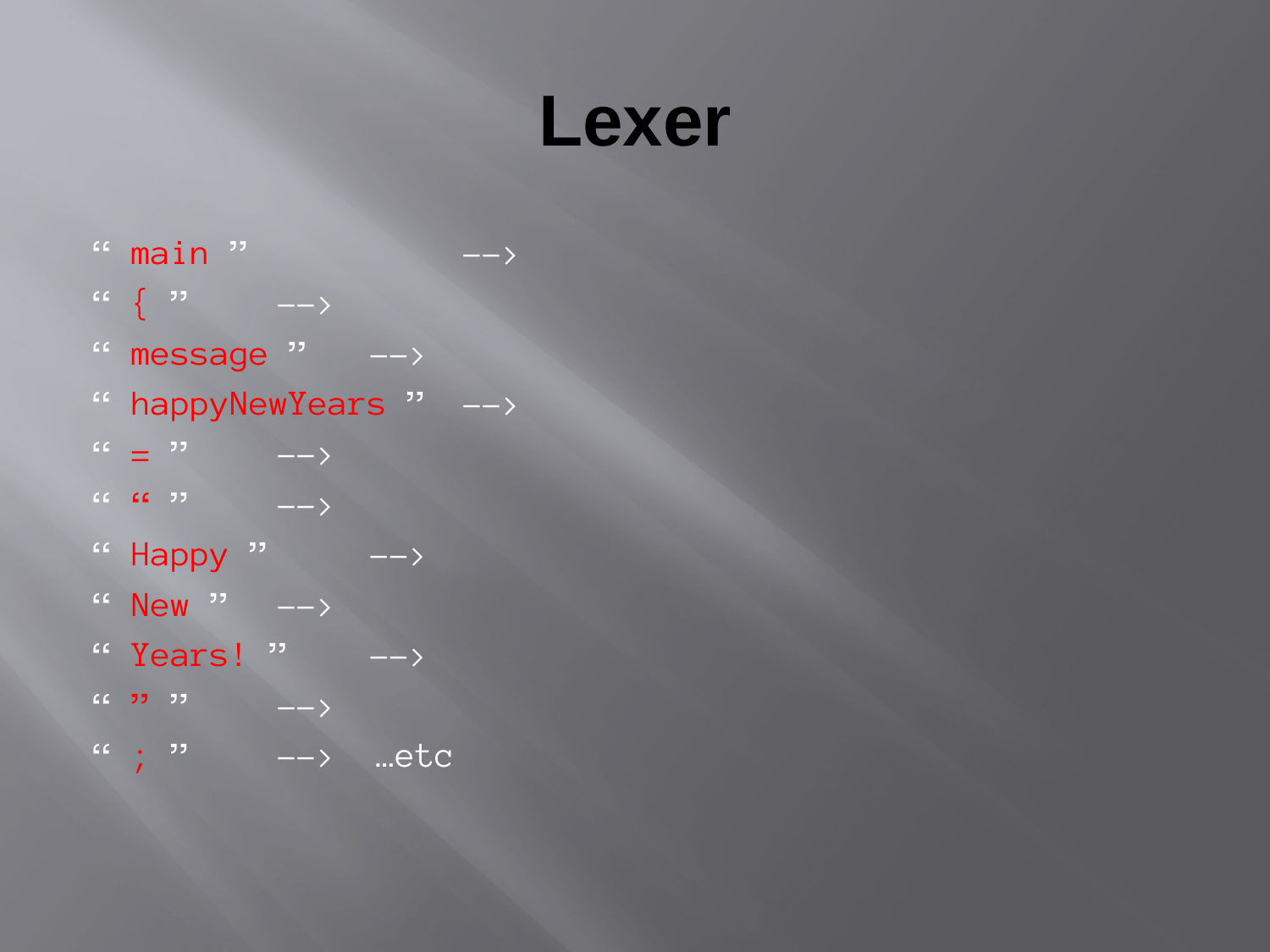

# Lexer
“ main ”         	-->
“ { ” 			-->
“ message ” 		-->
“ happyNewYears ” 	-->
“ = ” 			-->
“ “ ” 			-->
“ Happy ” 			-->
“ New ” 			-->
“ Years! ” 		-->
“ ” ” 			-->
“ ; ” 			-->  …etc